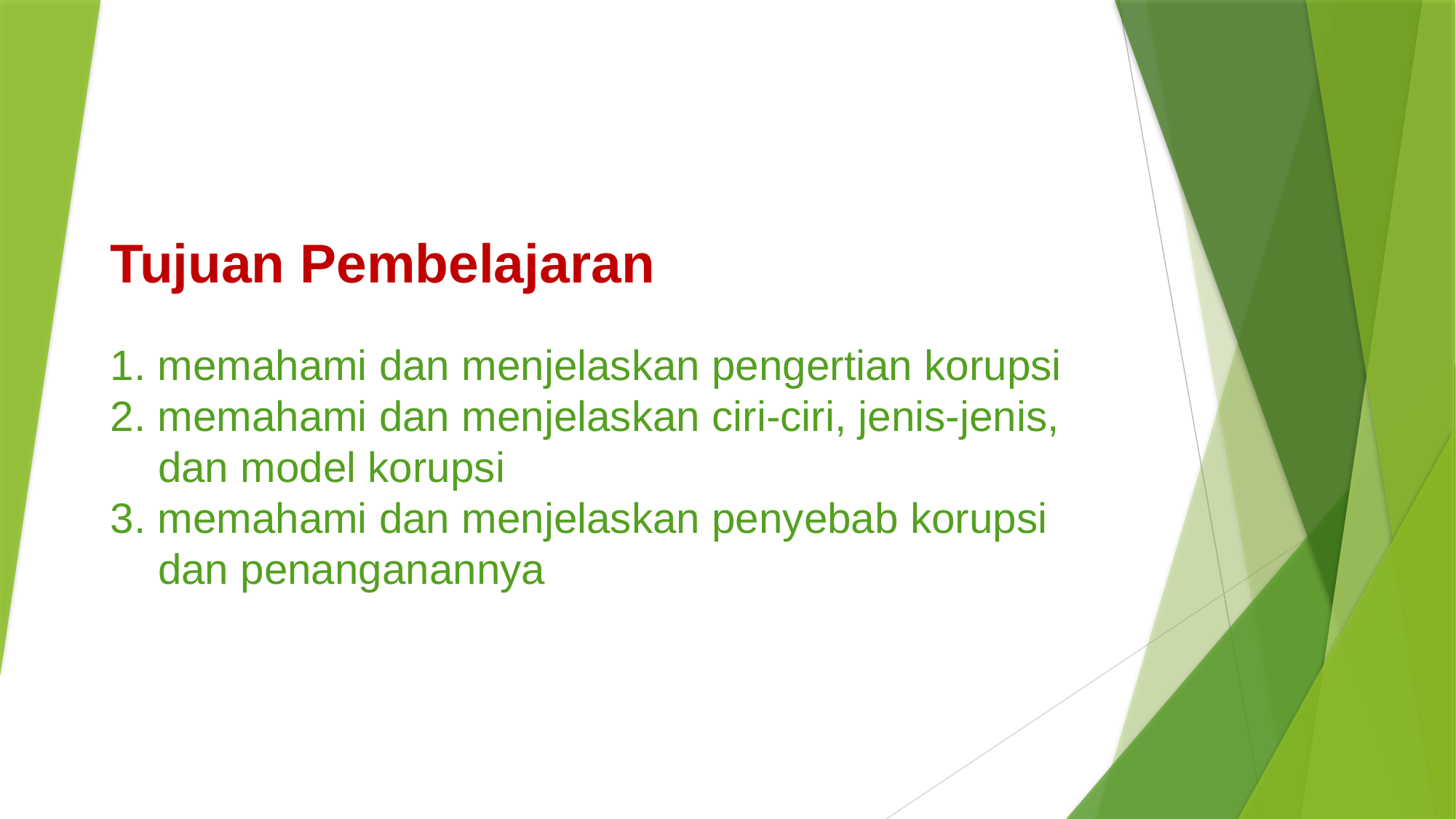

# Tujuan Pembelajaran 1. memahami dan menjelaskan pengertian korupsi 2. memahami dan menjelaskan ciri-ciri, jenis-jenis, dan model korupsi 3. memahami dan menjelaskan penyebab korupsi dan penanganannya